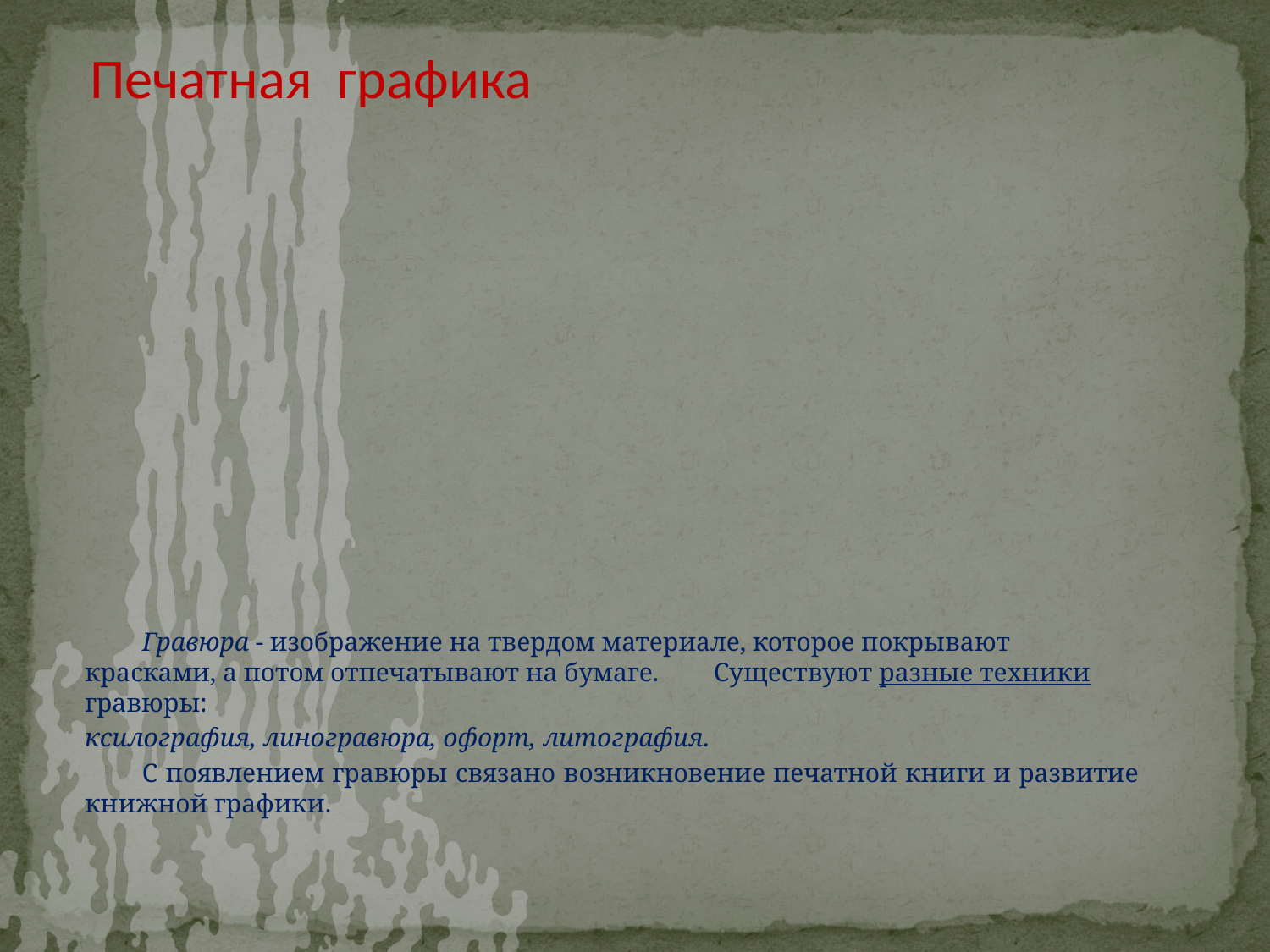

Печатная  графика
	Гравюра - изображение на твердом материале, которое покрывают красками, а потом отпечатывают на бумаге.  	Существуют разные техники гравюры:
ксилография, линогравюра, офорт, литография.
	С появлением гравюры связано возникновение печатной книги и развитие книжной графики.